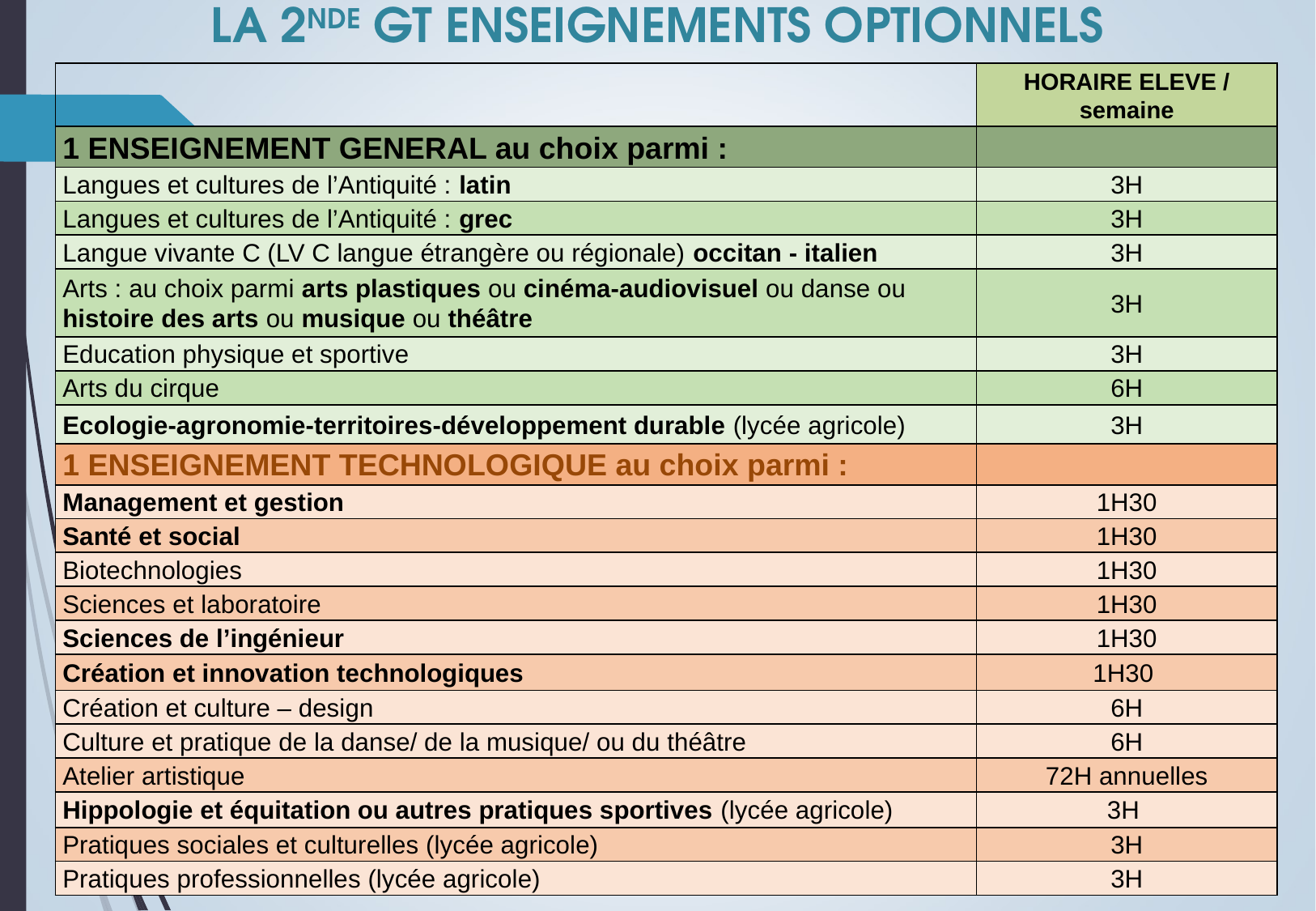

# LA 2NDE GT ENSEIGNEMENTS OPTIONNELS
|  | HORAIRE ELEVE / semaine |
| --- | --- |
| 1 ENSEIGNEMENT GENERAL au choix parmi : |  |
| Langues et cultures de l’Antiquité : latin | 3H |
| Langues et cultures de l’Antiquité : grec | 3H |
| Langue vivante C (LV C langue étrangère ou régionale) occitan - italien | 3H |
| Arts : au choix parmi arts plastiques ou cinéma-audiovisuel ou danse ou histoire des arts ou musique ou théâtre | 3H |
| Education physique et sportive | 3H |
| Arts du cirque | 6H |
| Ecologie-agronomie-territoires-développement durable (lycée agricole) | 3H |
| 1 ENSEIGNEMENT TECHNOLOGIQUE au choix parmi : |  |
| Management et gestion | 1H30 |
| Santé et social | 1H30 |
| Biotechnologies | 1H30 |
| Sciences et laboratoire | 1H30 |
| Sciences de l’ingénieur | 1H30 |
| Création et innovation technologiques | 1H30 |
| Création et culture – design | 6H |
| Culture et pratique de la danse/ de la musique/ ou du théâtre | 6H |
| Atelier artistique | 72H annuelles |
| Hippologie et équitation ou autres pratiques sportives (lycée agricole) | 3H |
| Pratiques sociales et culturelles (lycée agricole) | 3H |
| Pratiques professionnelles (lycée agricole) | 3H |